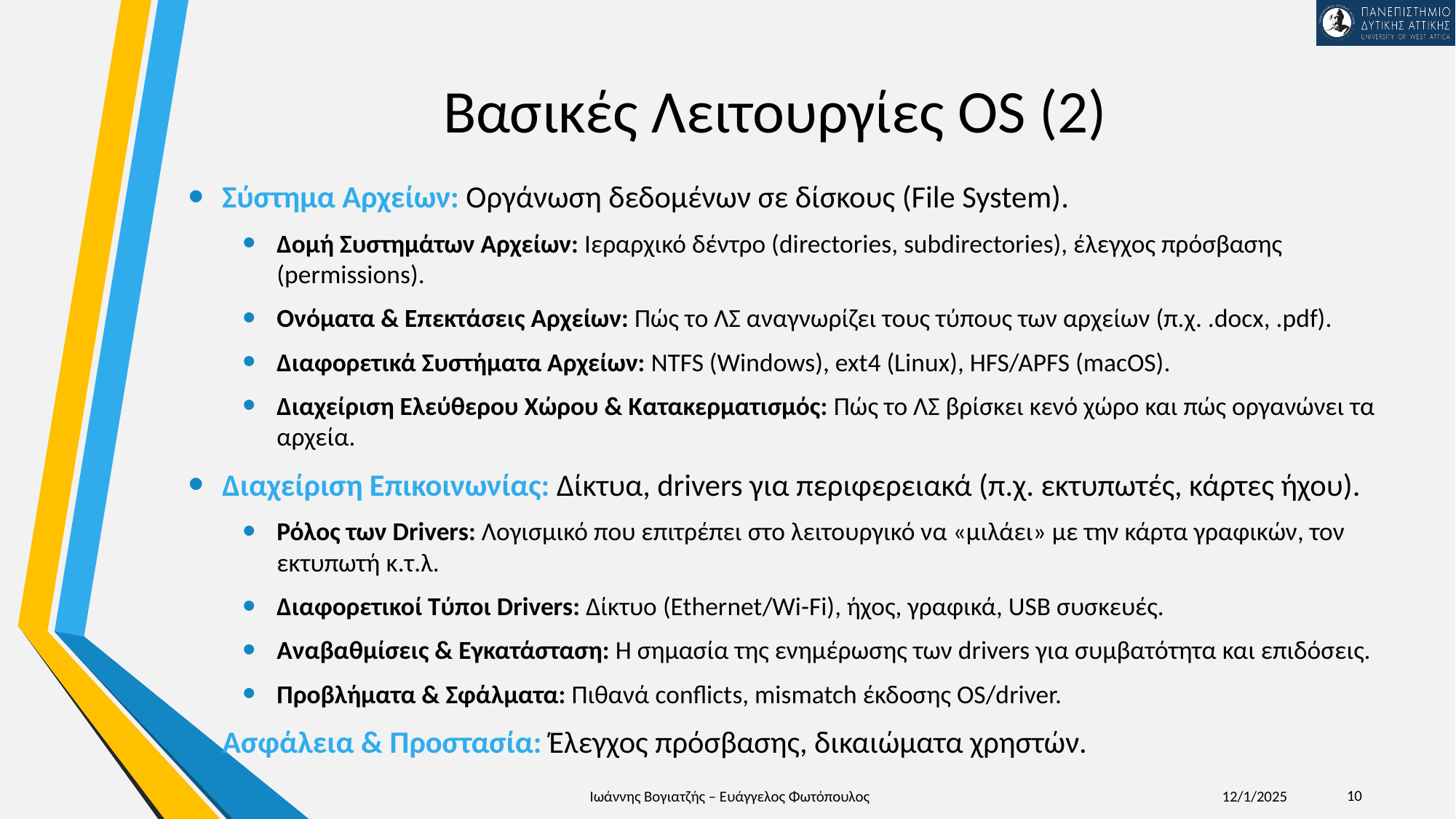

# Βασικές Λειτουργίες OS (2)
Σύστημα Αρχείων: Οργάνωση δεδομένων σε δίσκους (File System).
Δομή Συστημάτων Αρχείων: Ιεραρχικό δέντρο (directories, subdirectories), έλεγχος πρόσβασης (permissions).
Ονόματα & Επεκτάσεις Αρχείων: Πώς το ΛΣ αναγνωρίζει τους τύπους των αρχείων (π.χ. .docx, .pdf).
Διαφορετικά Συστήματα Αρχείων: NTFS (Windows), ext4 (Linux), HFS/APFS (macOS).
Διαχείριση Ελεύθερου Χώρου & Κατακερματισμός: Πώς το ΛΣ βρίσκει κενό χώρο και πώς οργανώνει τα αρχεία.
Διαχείριση Επικοινωνίας: Δίκτυα, drivers για περιφερειακά (π.χ. εκτυπωτές, κάρτες ήχου).
Ρόλος των Drivers: Λογισμικό που επιτρέπει στο λειτουργικό να «μιλάει» με την κάρτα γραφικών, τον εκτυπωτή κ.τ.λ.
Διαφορετικοί Τύποι Drivers: Δίκτυο (Ethernet/Wi-Fi), ήχος, γραφικά, USB συσκευές.
Αναβαθμίσεις & Εγκατάσταση: Η σημασία της ενημέρωσης των drivers για συμβατότητα και επιδόσεις.
Προβλήματα & Σφάλματα: Πιθανά conflicts, mismatch έκδοσης OS/driver.
Ασφάλεια & Προστασία: Έλεγχος πρόσβασης, δικαιώματα χρηστών.

10
Ιωάννης Βογιατζής – Ευάγγελος Φωτόπουλος
12/1/2025